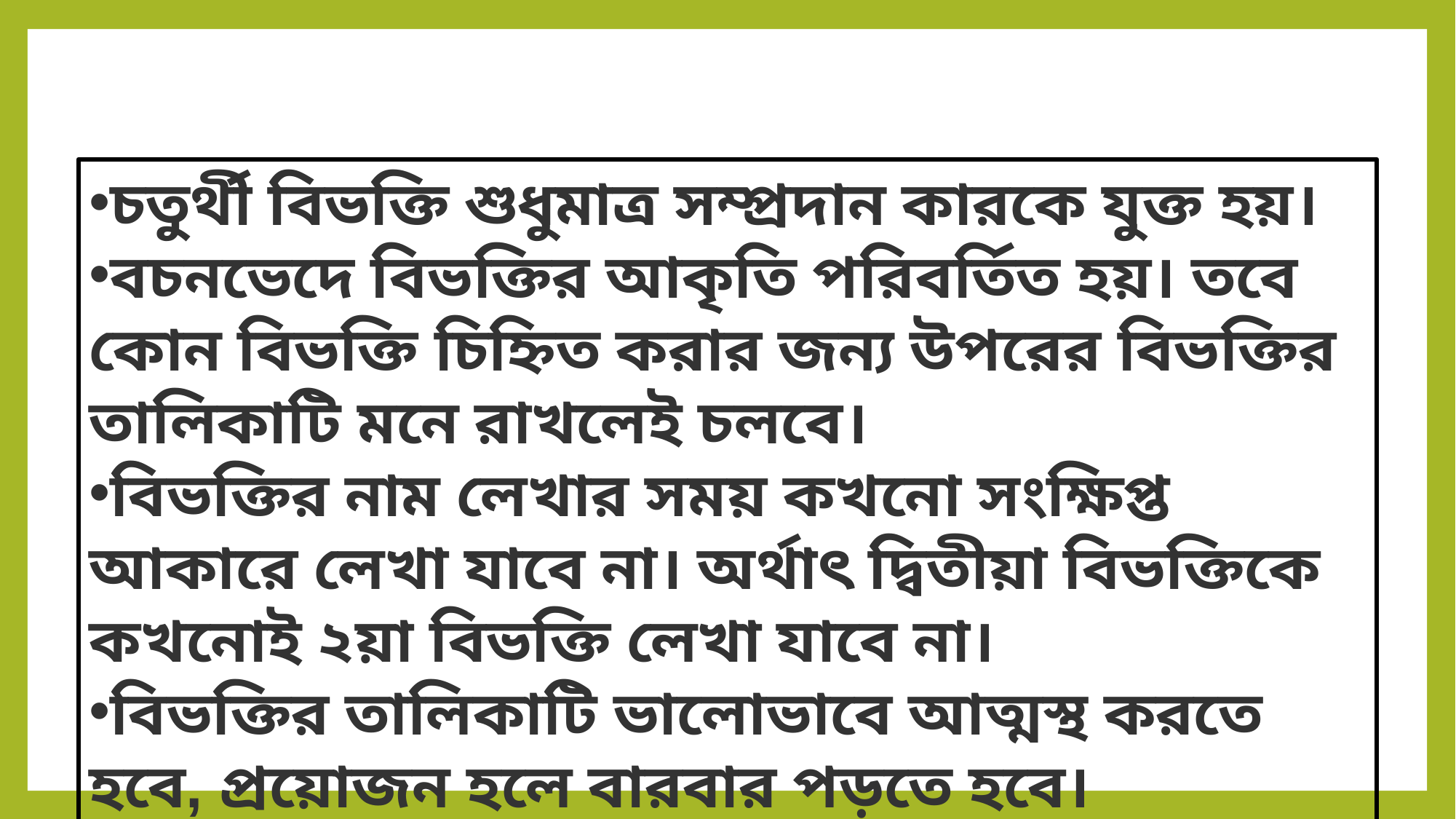

চতুর্থী বিভক্তি শুধুমাত্র সম্প্রদান কারকে যুক্ত হয়।
বচনভেদে বিভক্তির আকৃতি পরিবর্তিত হয়। তবে কোন বিভক্তি চিহ্নিত করার জন্য উপরের বিভক্তির তালিকাটি মনে রাখলেই চলবে।
বিভক্তির নাম লেখার সময় কখনো সংক্ষিপ্ত আকারে লেখা যাবে না। অর্থাৎ দ্বিতীয়া বিভক্তিকে কখনোই ২য়া বিভক্তি লেখা যাবে না।
বিভক্তির তালিকাটি ভালোভাবে আত্মস্থ করতে হবে, প্রয়োজন হলে বারবার পড়তে হবে।